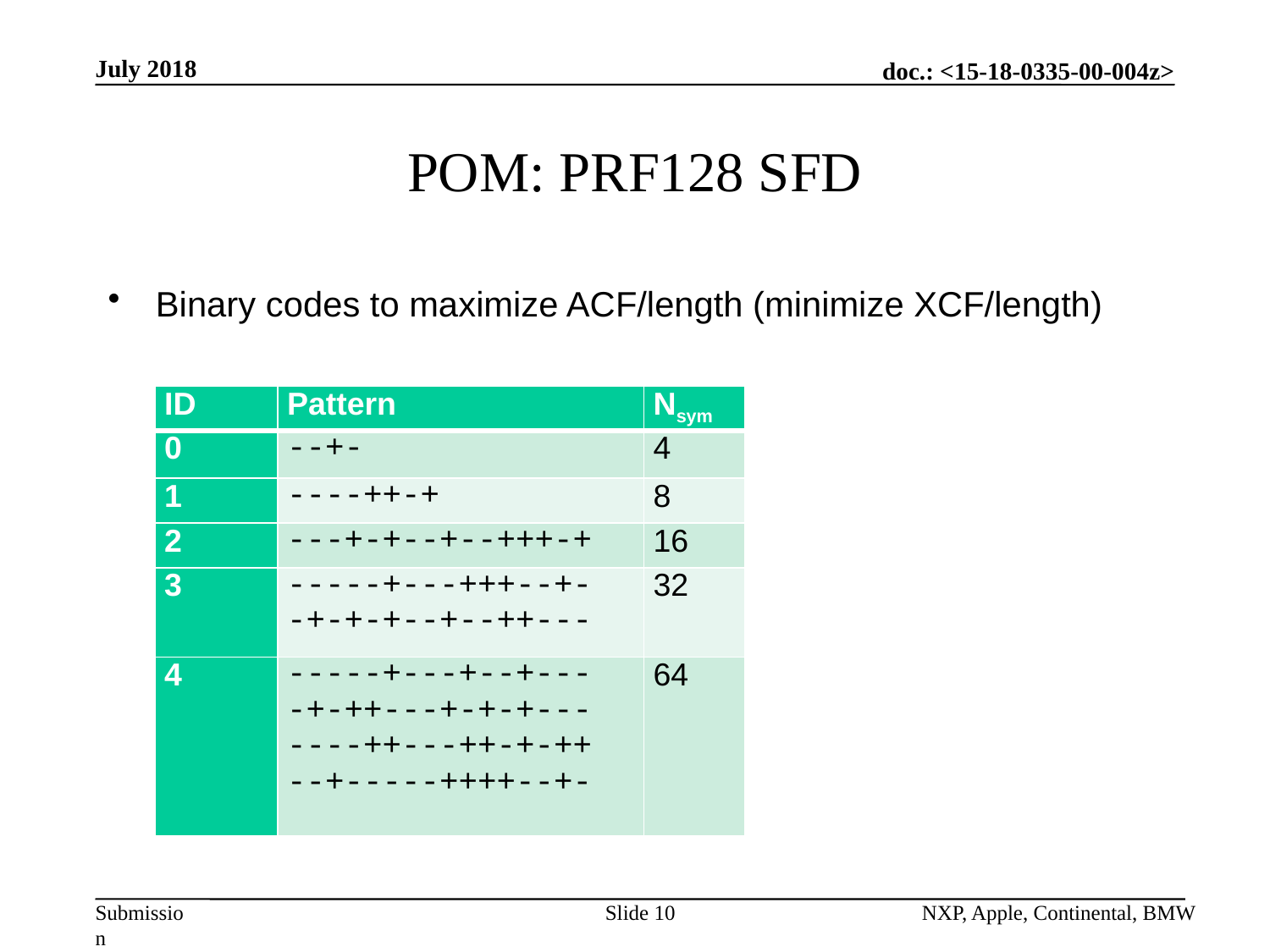

July 2018
# POM: PRF128 SFD
Binary codes to maximize ACF/length (minimize XCF/length)
| ID | Pattern | Nsym |
| --- | --- | --- |
| 0 | --+- | 4 |
| 1 | ----++-+ | 8 |
| 2 | ---+-+--+--+++-+ | 16 |
| 3 | -----+---+++--+- -+-+-+--+--++--- | 32 |
| 4 | -----+---+--+--- -+-++---+-+-+--- ----++---++-+-++ --+-----++++--+- | 64 |
Slide 10
NXP, Apple, Continental, BMW